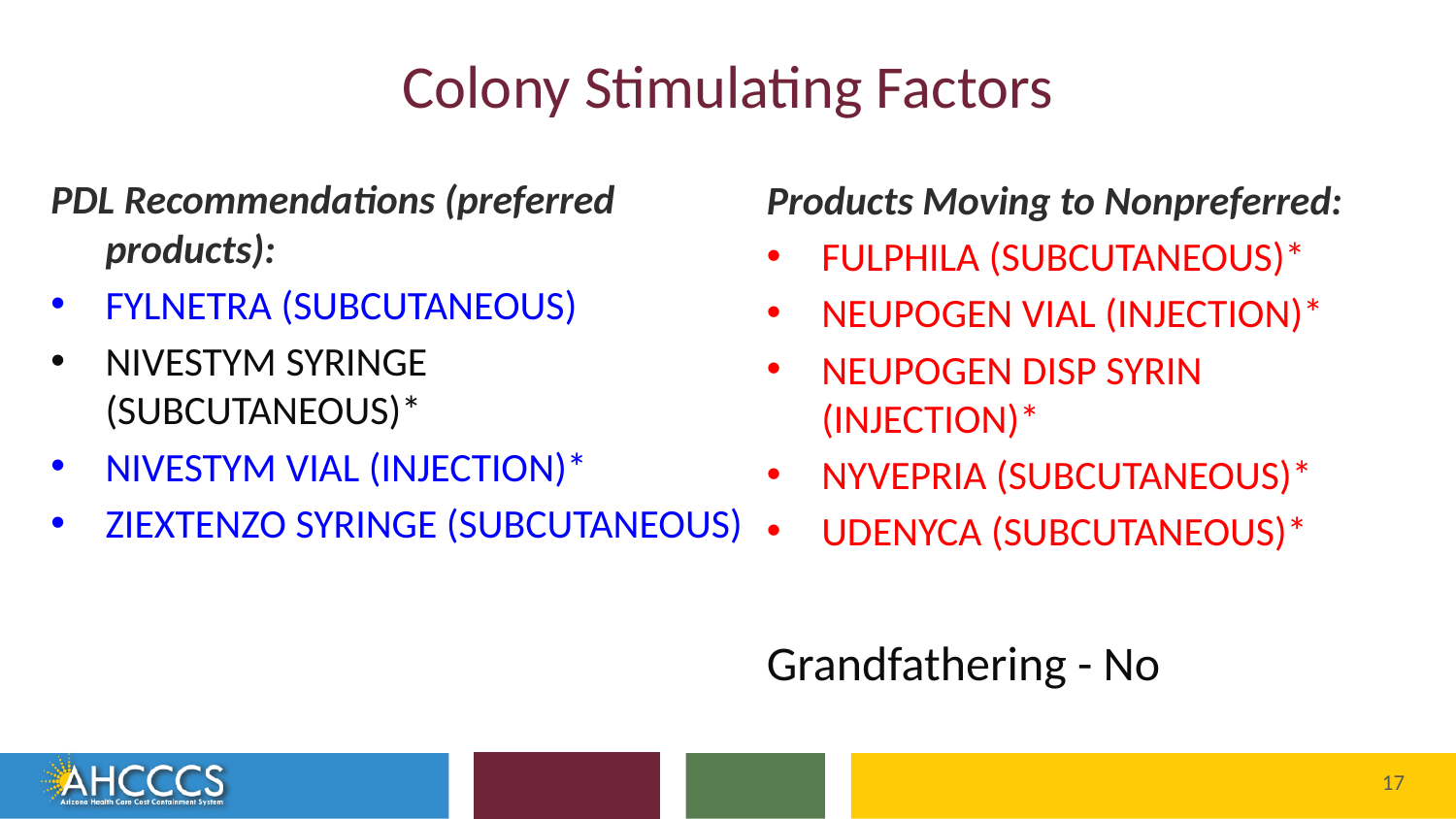

# Colony Stimulating Factors
Products Moving to Nonpreferred:
FULPHILA (SUBCUTANEOUS)*
NEUPOGEN VIAL (INJECTION)*
NEUPOGEN DISP SYRIN (INJECTION)*
NYVEPRIA (SUBCUTANEOUS)*
UDENYCA (SUBCUTANEOUS)*

Grandfathering - No

PDL Recommendations (preferred products):
FYLNETRA (SUBCUTANEOUS)
NIVESTYM SYRINGE (SUBCUTANEOUS)*
NIVESTYM VIAL (INJECTION)*
ZIEXTENZO SYRINGE (SUBCUTANEOUS)